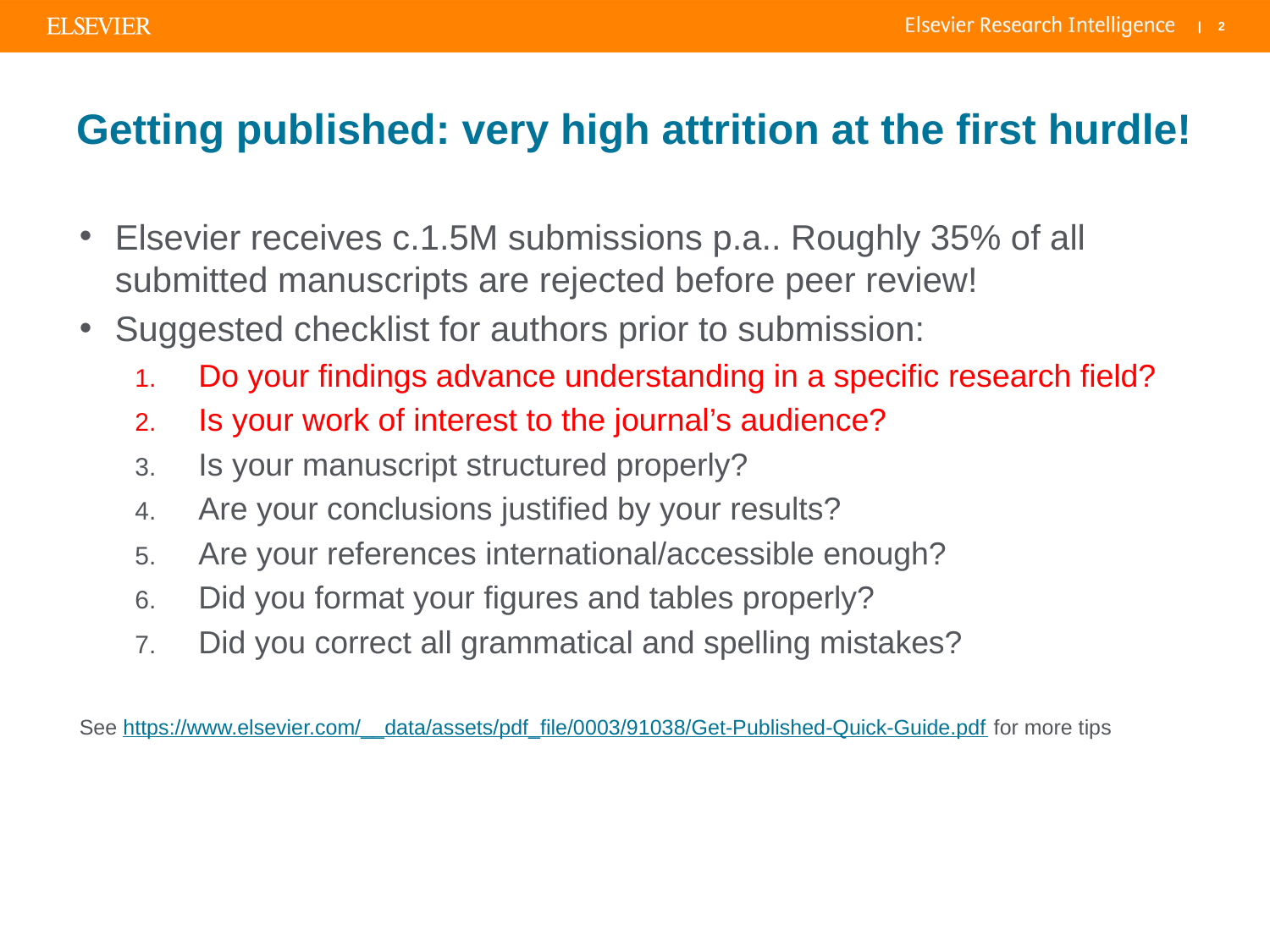

# Getting published: very high attrition at the first hurdle!
Elsevier receives c.1.5M submissions p.a.. Roughly 35% of all submitted manuscripts are rejected before peer review!
Suggested checklist for authors prior to submission:
Do your findings advance understanding in a specific research field?
Is your work of interest to the journal’s audience?
Is your manuscript structured properly?
Are your conclusions justified by your results?
Are your references international/accessible enough?
Did you format your figures and tables properly?
Did you correct all grammatical and spelling mistakes?

See https://www.elsevier.com/__data/assets/pdf_file/0003/91038/Get-Published-Quick-Guide.pdf for more tips